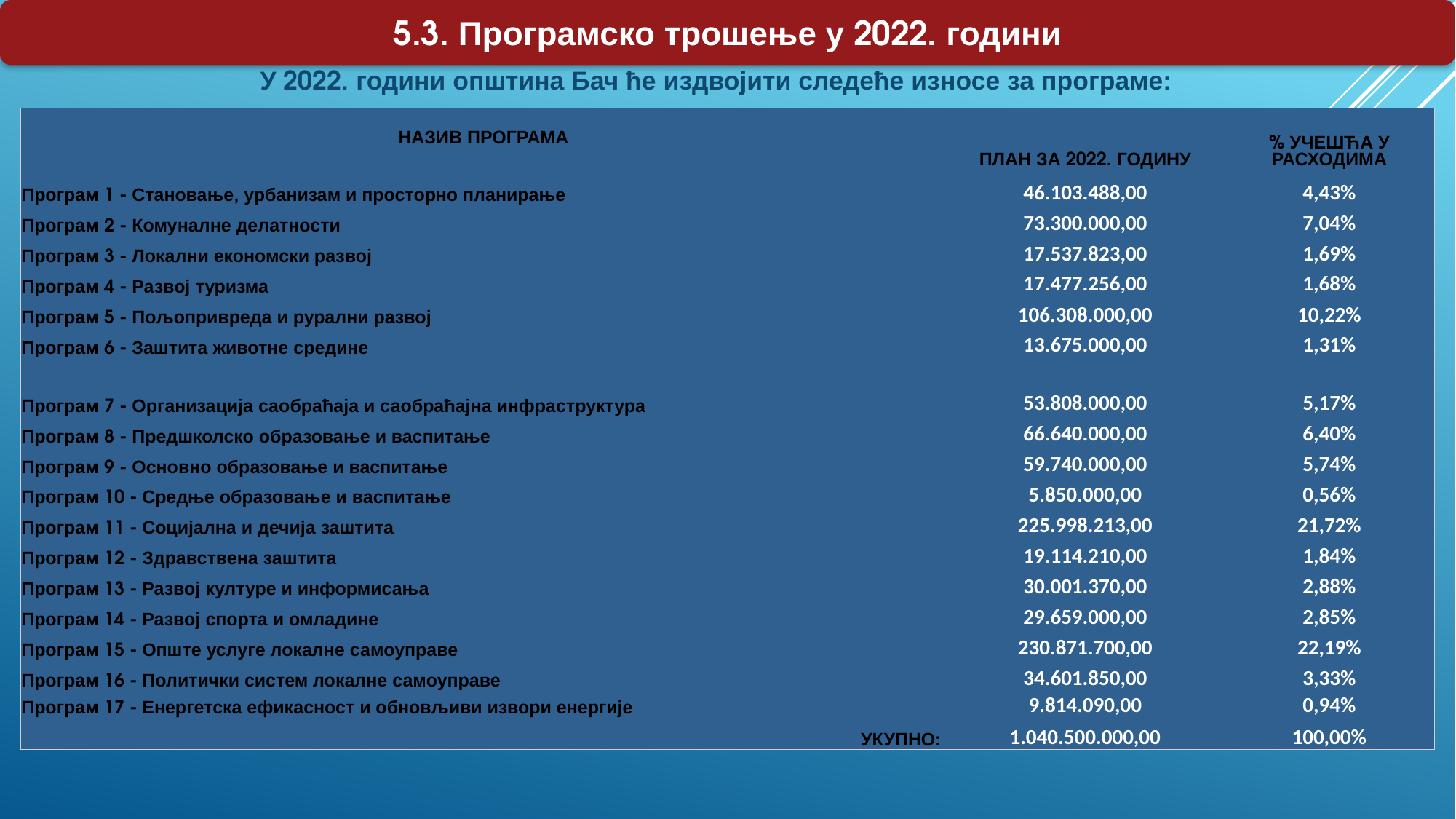

5.3. Програмско трошење у 2022. години
У 2022. години општина Бач ће издвојити следеће износе за програме:

| НАЗИВ ПРОГРАМА | ПЛАН ЗА 2022. ГОДИНУ | % УЧЕШЋА У РАСХОДИМА |
| --- | --- | --- |
| Програм 1 - Становање, урбанизам и просторно планирање | 46.103.488,00 | 4,43% |
| Програм 2 - Комуналне делатности | 73.300.000,00 | 7,04% |
| Програм 3 - Локални економски развој | 17.537.823,00 | 1,69% |
| Програм 4 - Развој туризма | 17.477.256,00 | 1,68% |
| Програм 5 - Пољопривреда и рурални развој | 106.308.000,00 | 10,22% |
| Програм 6 - Заштита животне средине | 13.675.000,00 | 1,31% |
| Програм 7 - Организација саобраћаја и саобраћајна инфраструктура | 53.808.000,00 | 5,17% |
| Програм 8 - Предшколско образовање и васпитање | 66.640.000,00 | 6,40% |
| Програм 9 - Основно образовање и васпитање | 59.740.000,00 | 5,74% |
| Програм 10 - Средње образовање и васпитање | 5.850.000,00 | 0,56% |
| Програм 11 - Социјална и дечија заштита | 225.998.213,00 | 21,72% |
| Програм 12 - Здравствена заштита | 19.114.210,00 | 1,84% |
| Програм 13 - Развој културе и информисања | 30.001.370,00 | 2,88% |
| Програм 14 - Развој спорта и омладине | 29.659.000,00 | 2,85% |
| Програм 15 - Опште услуге локалне самоуправе | 230.871.700,00 | 22,19% |
| Програм 16 - Политички систем локалне самоуправе | 34.601.850,00 | 3,33% |
| Програм 17 - Енергетска ефикасност и обновљиви извори енергије | 9.814.090,00 | 0,94% |
| УКУПНО: | 1.040.500.000,00 | 100,00% |